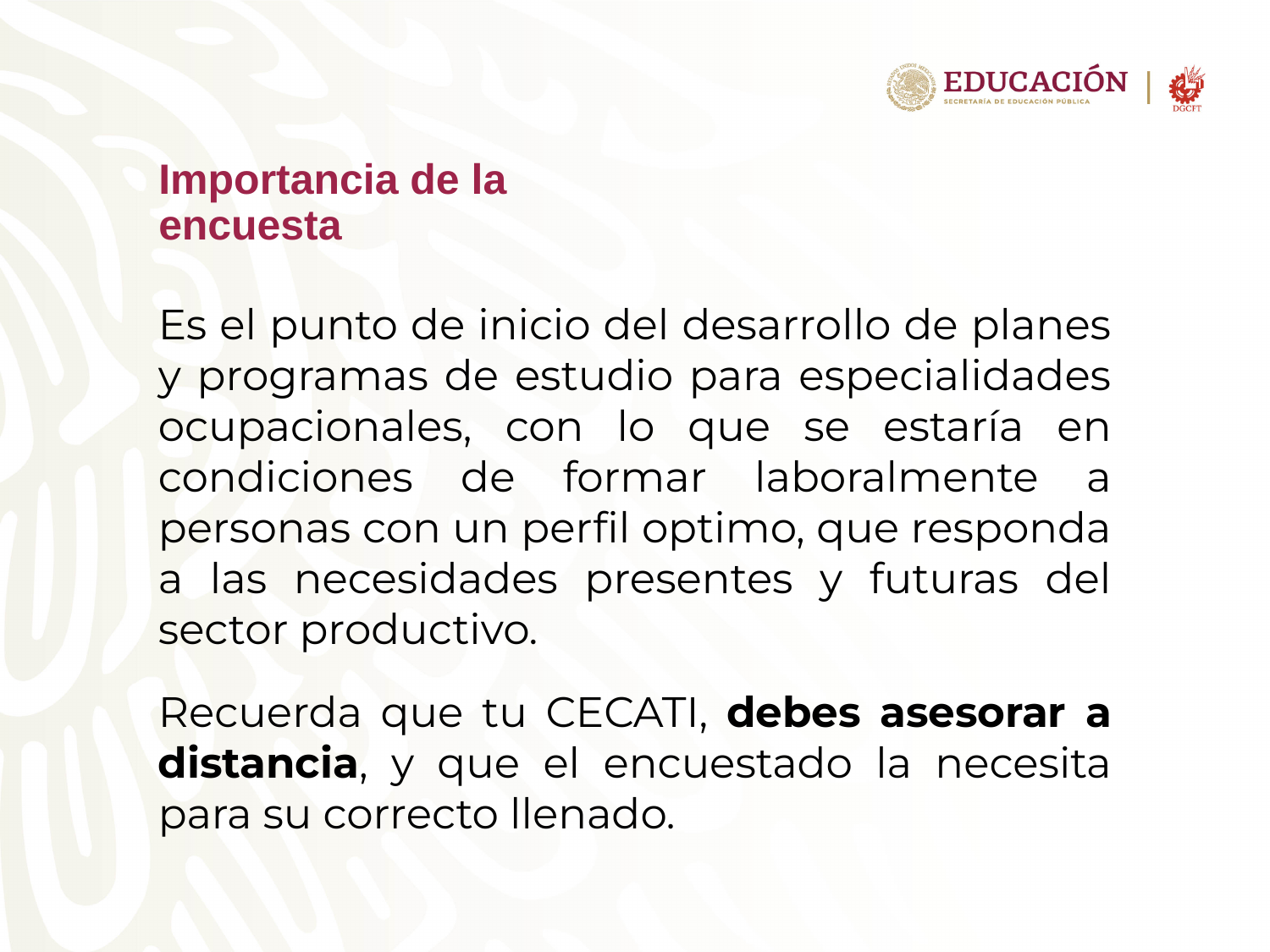

Importancia de la encuesta
Es el punto de inicio del desarrollo de planes y programas de estudio para especialidades ocupacionales, con lo que se estaría en condiciones de formar laboralmente a personas con un perfil optimo, que responda a las necesidades presentes y futuras del sector productivo.
Recuerda que tu CECATI, debes asesorar a distancia, y que el encuestado la necesita para su correcto llenado.